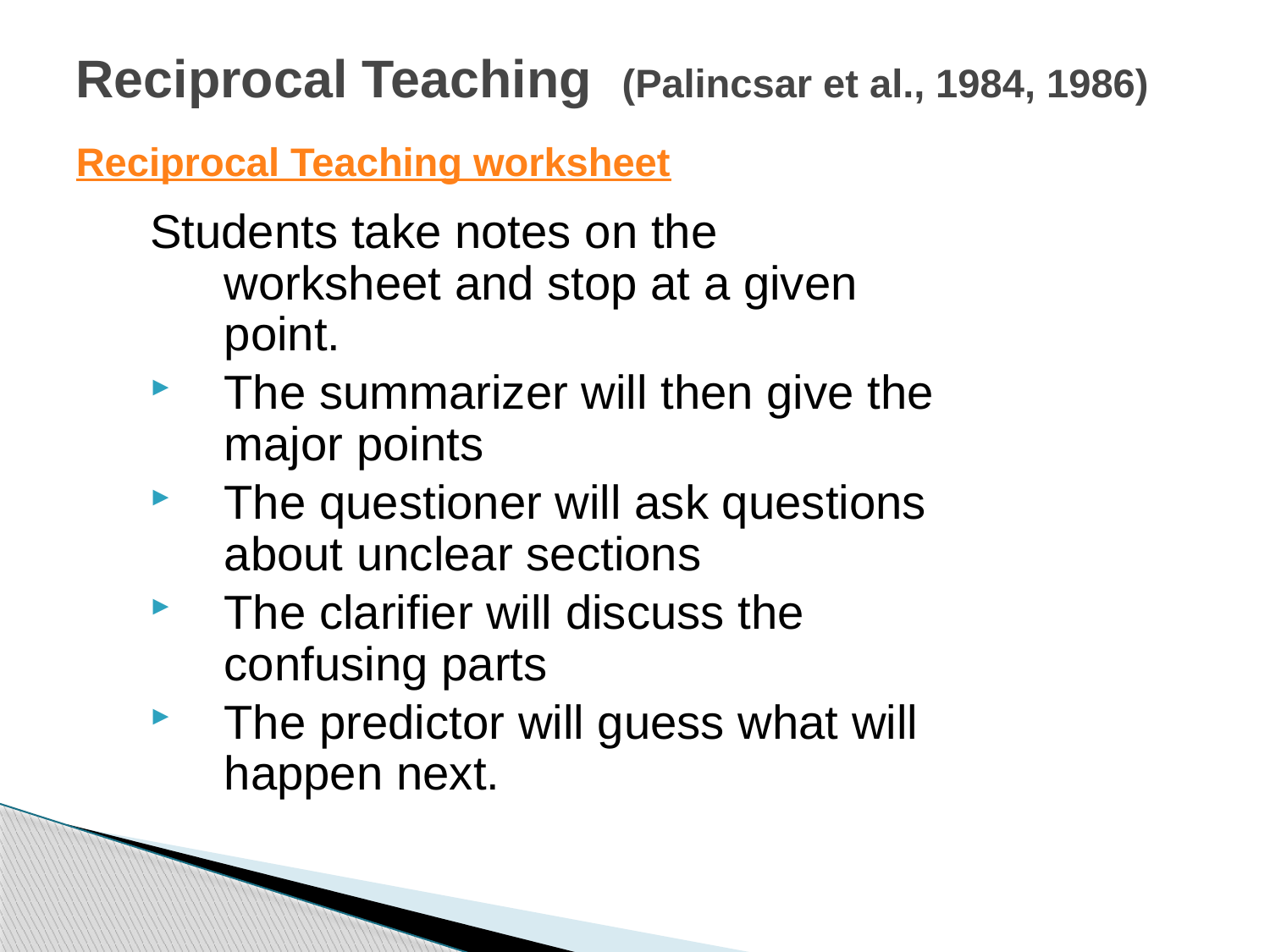

# Reciprocal Teaching  (Palincsar et al., 1984, 1986) Reciprocal Teaching worksheet
Students take notes on the worksheet and stop at a given point.
The summarizer will then give the major points
The questioner will ask questions about unclear sections
The clarifier will discuss the confusing parts
The predictor will guess what will happen next.